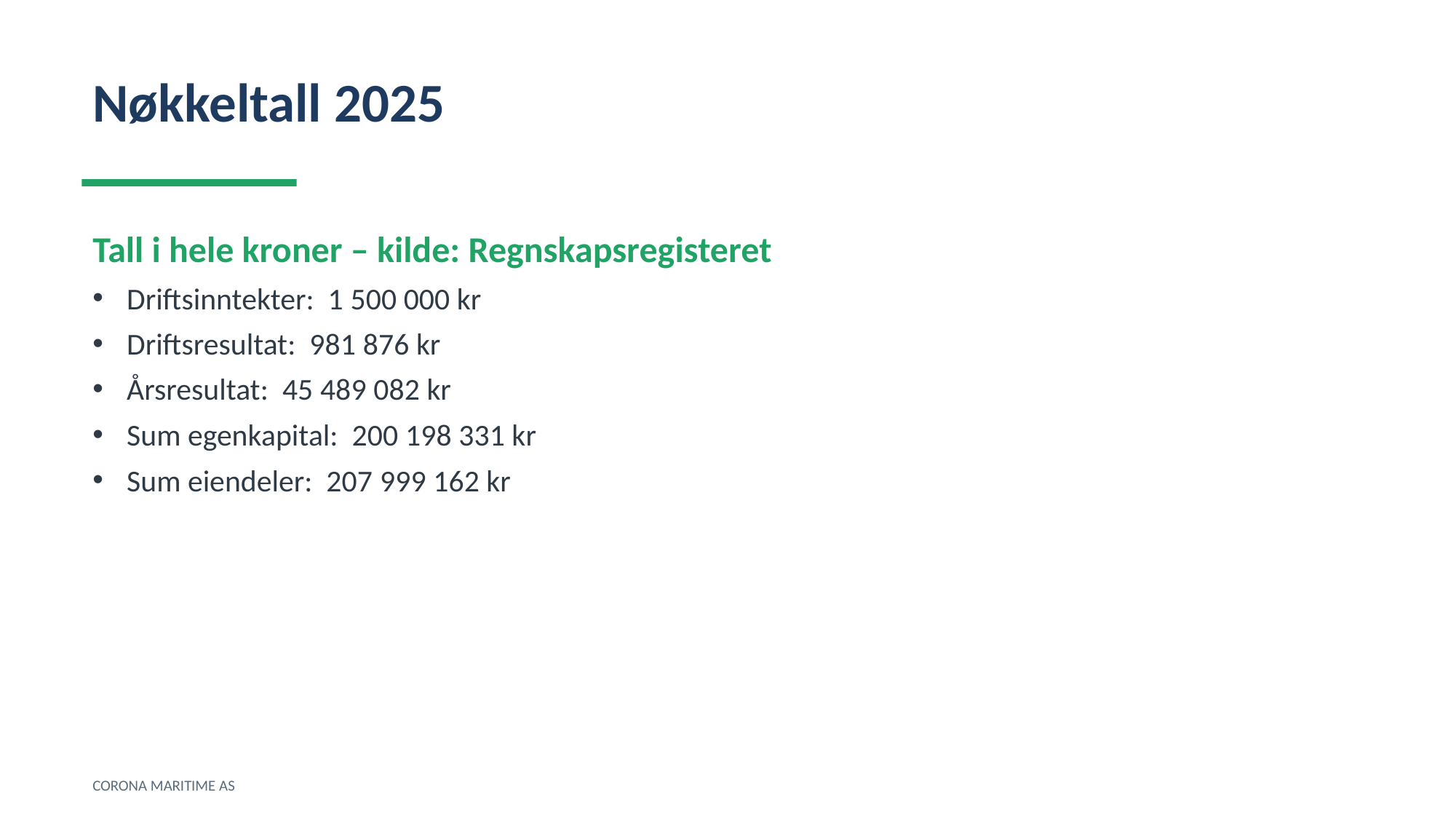

Nøkkeltall 2025

Tall i hele kroner – kilde: Regnskapsregisteret
Driftsinntekter:  1 500 000 kr
Driftsresultat:  981 876 kr
Årsresultat:  45 489 082 kr
Sum egenkapital:  200 198 331 kr
Sum eiendeler:  207 999 162 kr
CORONA MARITIME AS